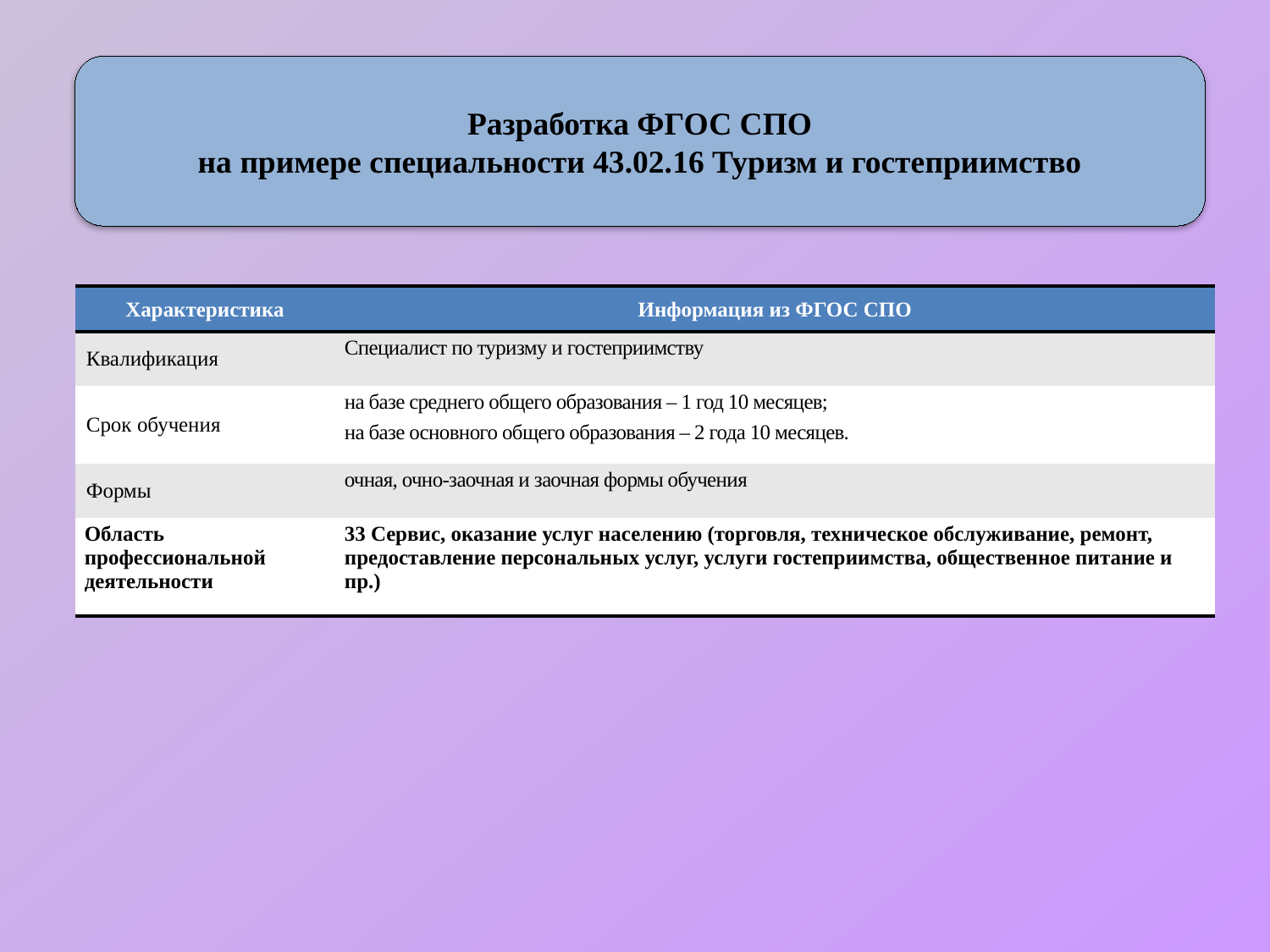

Разработка ФГОС СПО
на примере специальности 43.02.16 Туризм и гостеприимство
| Характеристика | Информация из ФГОС СПО |
| --- | --- |
| Квалификация | Специалист по туризму и гостеприимству |
| Срок обучения | на базе среднего общего образования – 1 год 10 месяцев; на базе основного общего образования – 2 года 10 месяцев. |
| Формы | очная, очно-заочная и заочная формы обучения |
| Область профессиональной деятельности | 33 Сервис, оказание услуг населению (торговля, техническое обслуживание, ремонт, предоставление персональных услуг, услуги гостеприимства, общественное питание и пр.) |